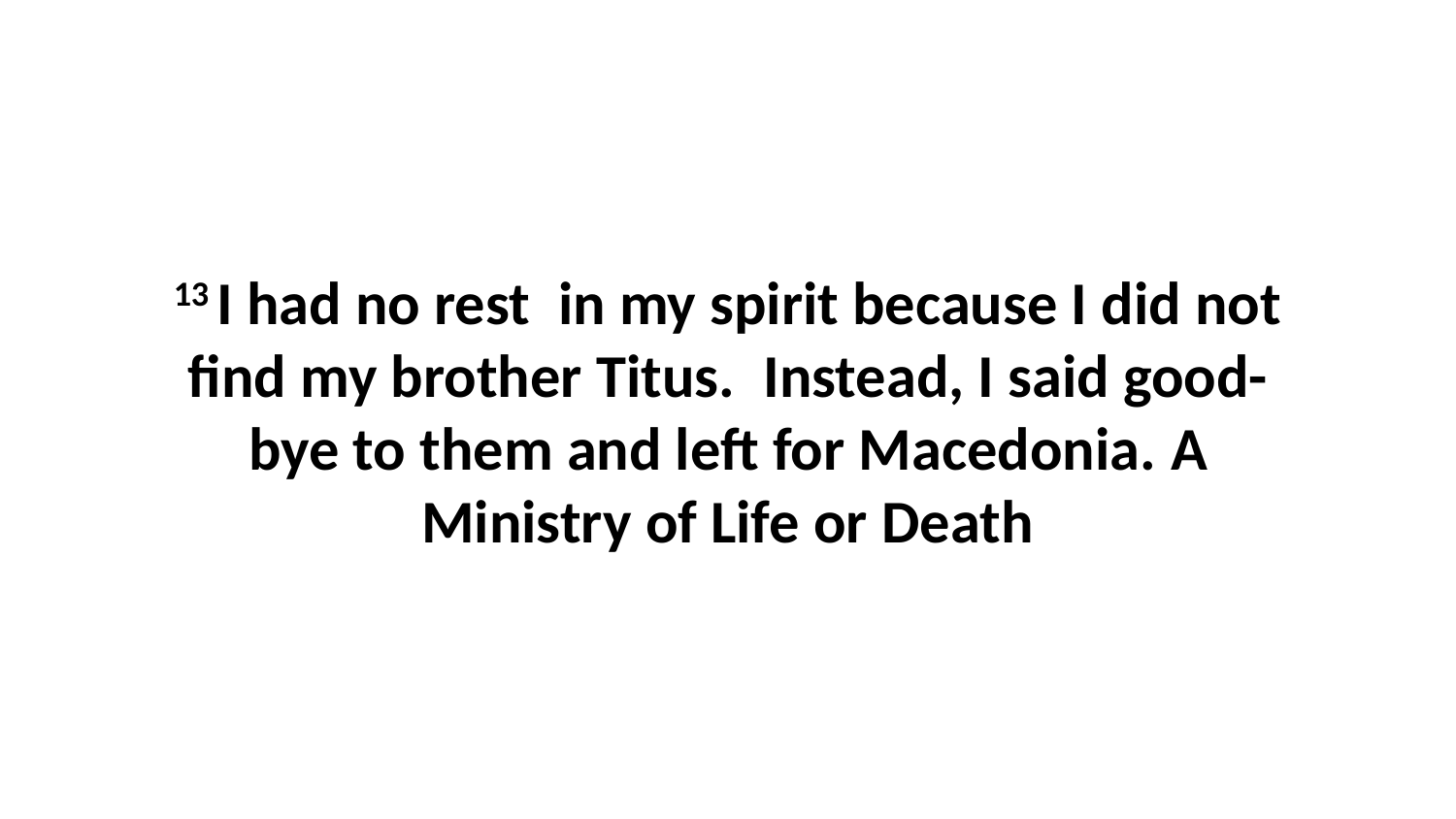

13 I had no rest  in my spirit because I did not find my brother Titus.  Instead, I said good-bye to them and left for Macedonia. A Ministry of Life or Death